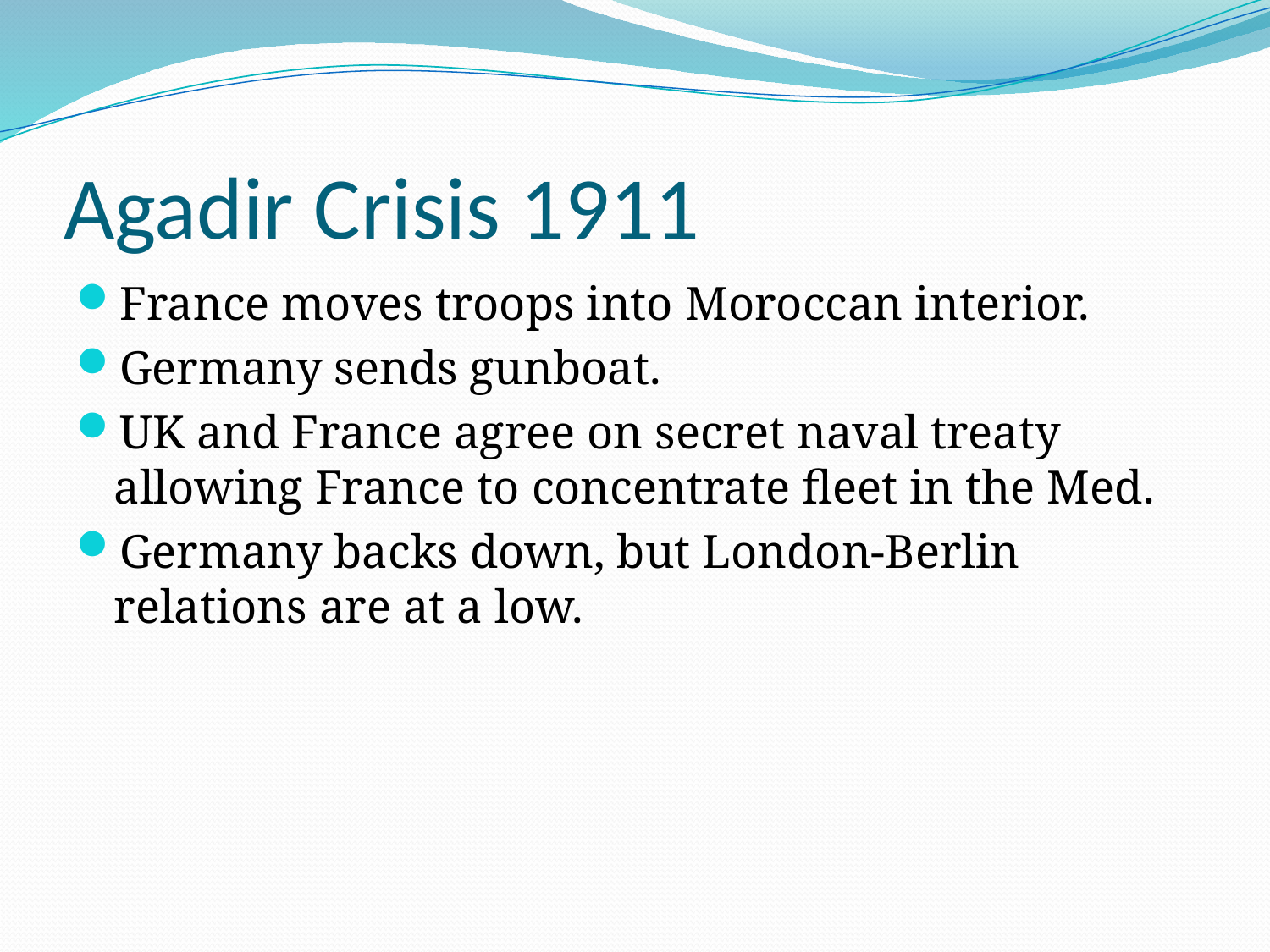

# Agadir Crisis 1911
France moves troops into Moroccan interior.
Germany sends gunboat.
UK and France agree on secret naval treaty allowing France to concentrate fleet in the Med.
Germany backs down, but London-Berlin relations are at a low.